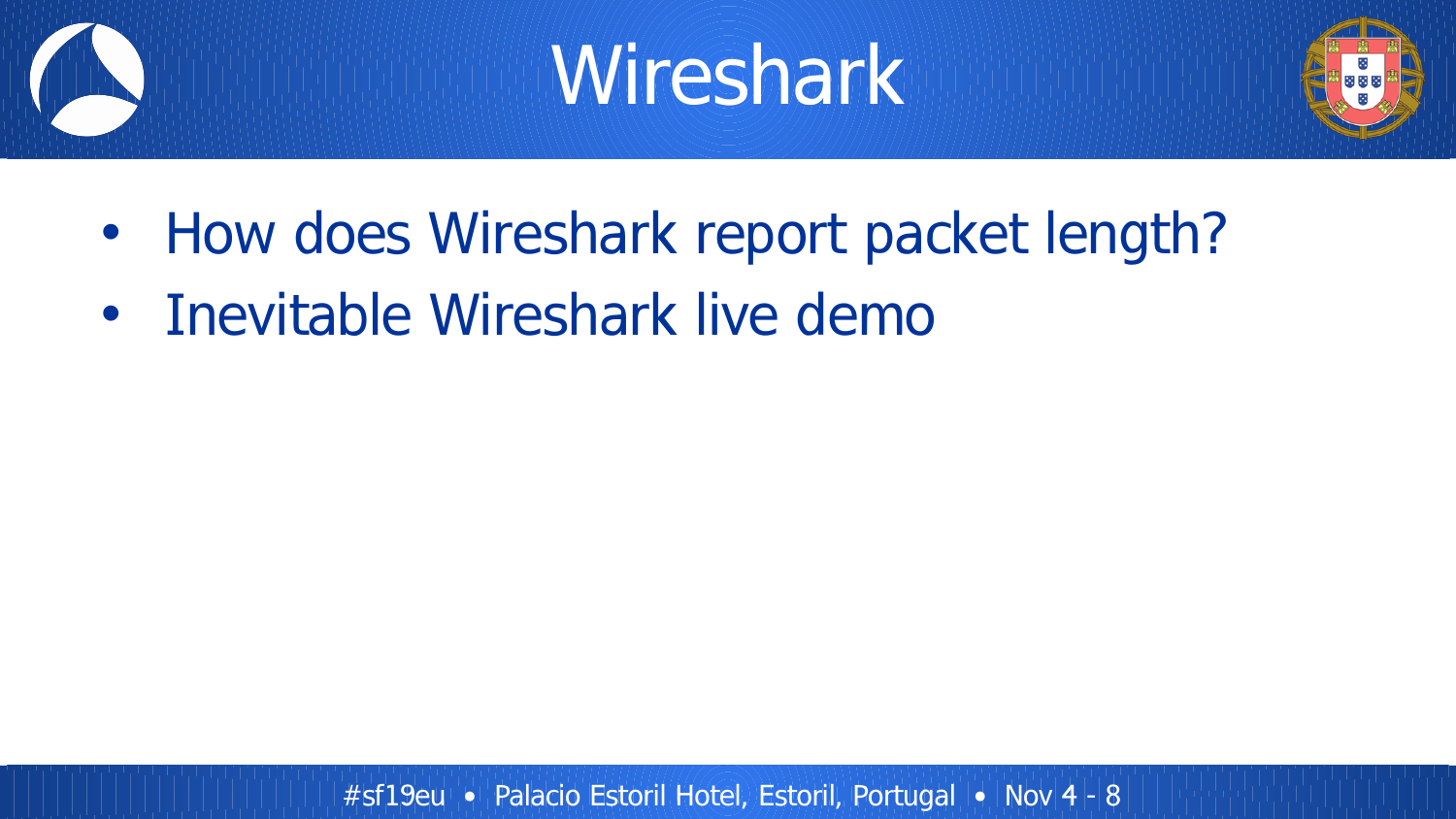

# Wireshark
How does Wireshark report packet length?
Inevitable Wireshark live demo